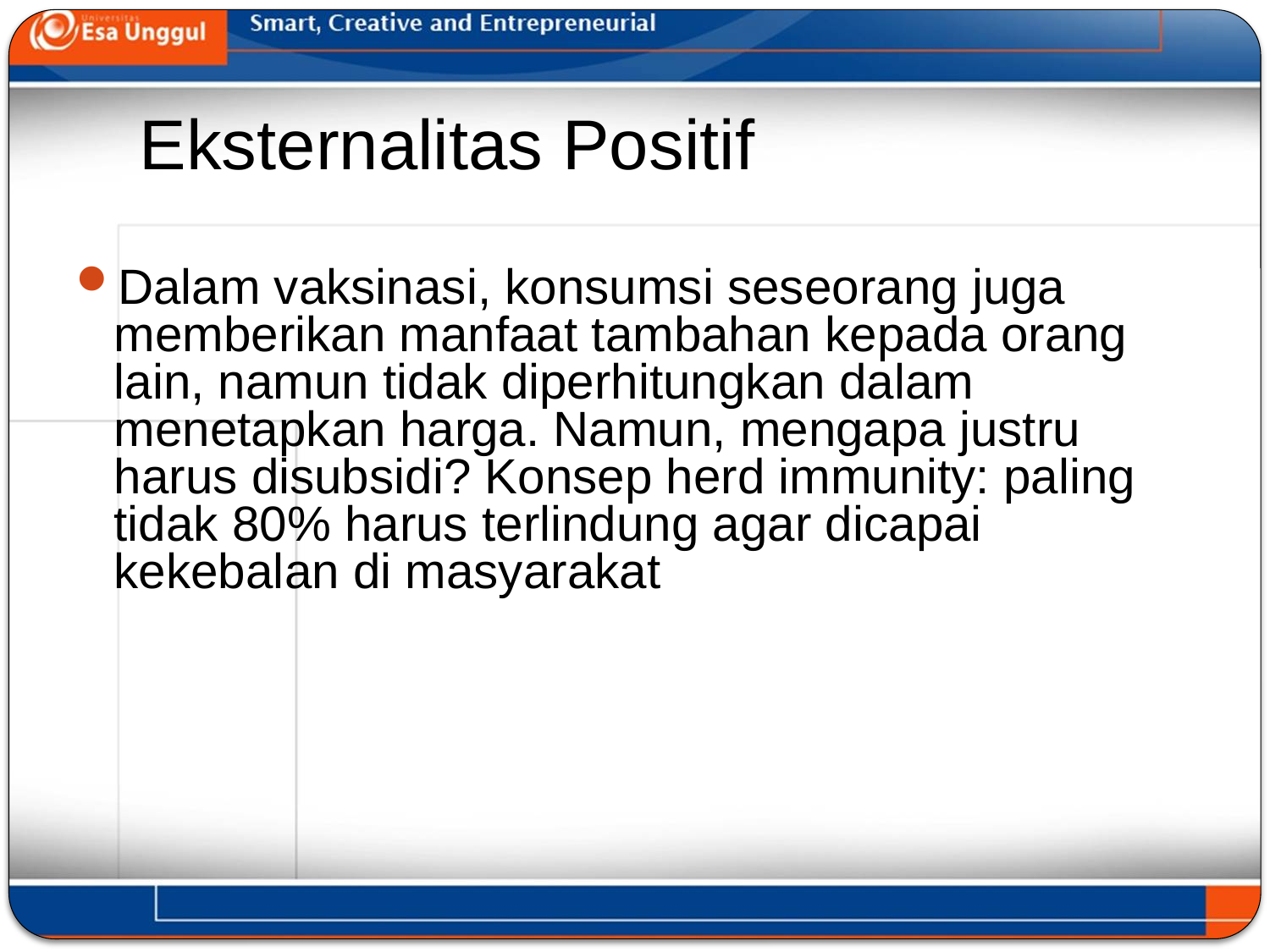

# Eksternalitas Positif

Dalam vaksinasi, konsumsi seseorang juga memberikan manfaat tambahan kepada orang lain, namun tidak diperhitungkan dalam  menetapkan harga. Namun, mengapa justru  harus disubsidi? Konsep herd immunity: paling tidak 80% harus terlindung agar dicapai kekebalan di masyarakat